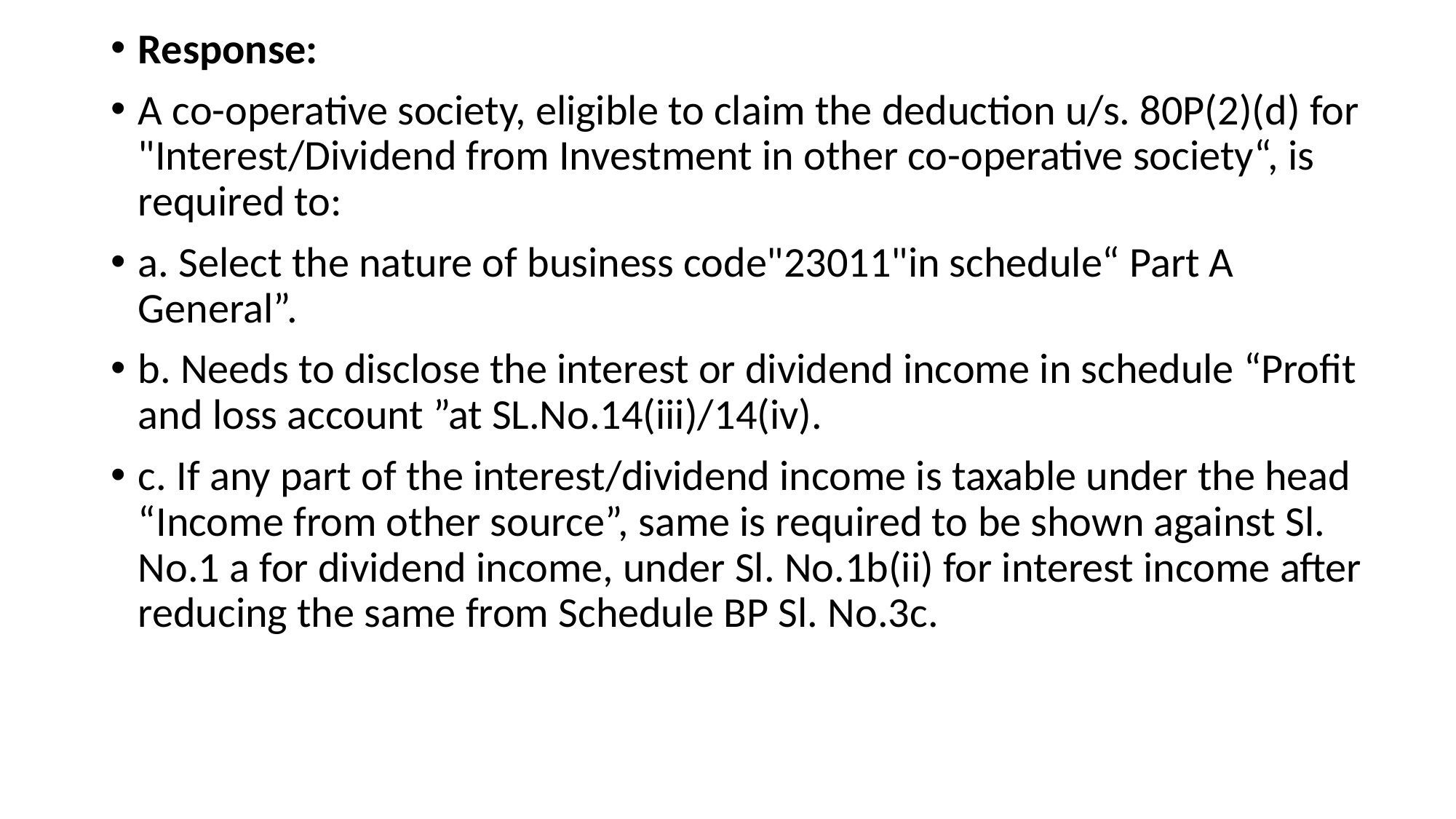

Response:
A co-operative society, eligible to claim the deduction u/s. 80P(2)(d) for "Interest/Dividend from Investment in other co-operative society“, is required to:
a. Select the nature of business code"23011"in schedule“ Part A General”.
b. Needs to disclose the interest or dividend income in schedule “Profit and loss account ”at SL.No.14(iii)/14(iv).
c. If any part of the interest/dividend income is taxable under the head “Income from other source”, same is required to be shown against Sl. No.1 a for dividend income, under Sl. No.1b(ii) for interest income after reducing the same from Schedule BP Sl. No.3c.